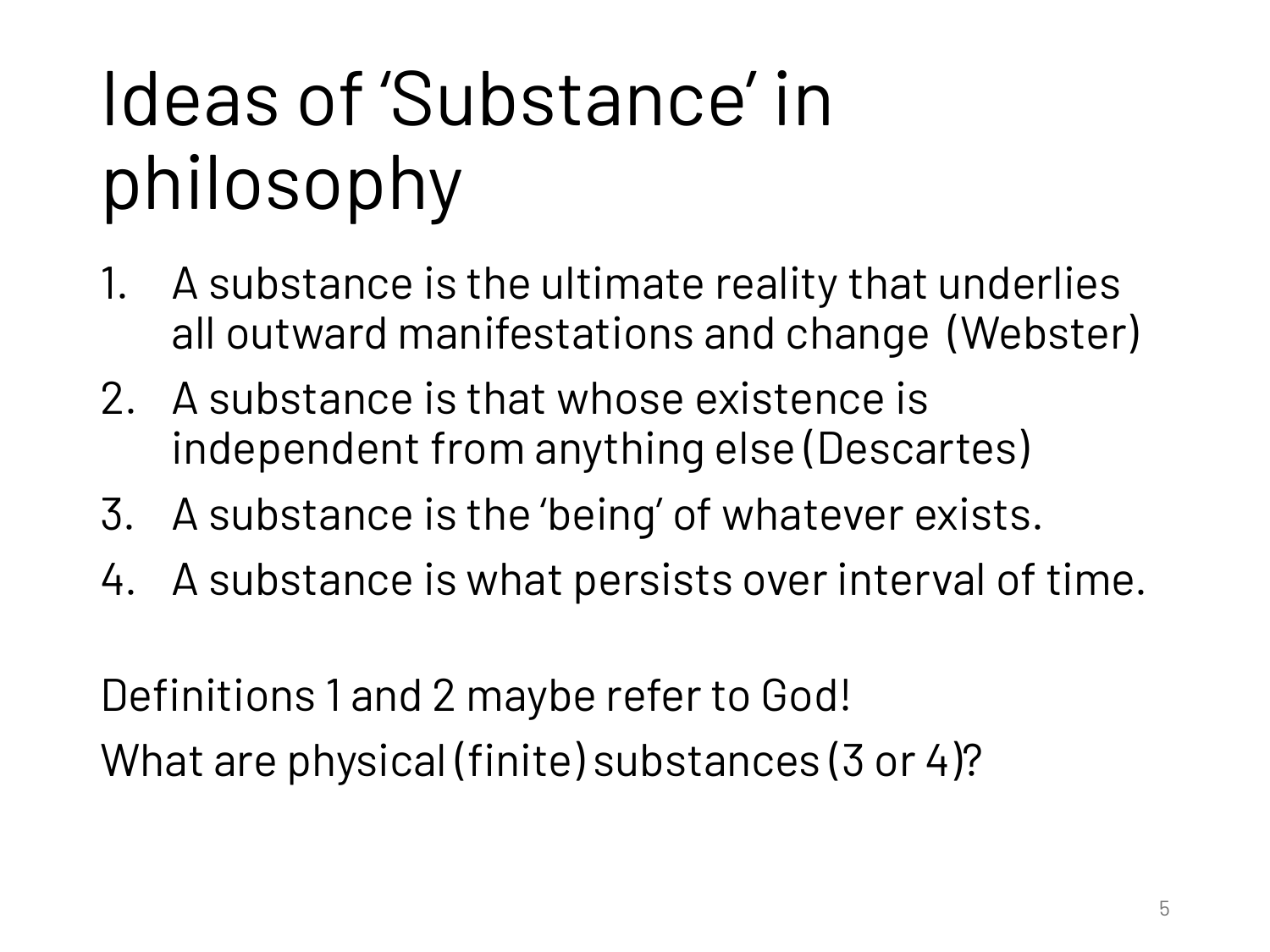

# Ideas of ‘Substance’ in philosophy
A substance is the ultimate reality that underlies all outward manifestations and change  (Webster)
A substance is that whose existence is independent from anything else (Descartes)
A substance is the ‘being’ of whatever exists.
A substance is what persists over interval of time.
Definitions 1 and 2 maybe refer to God!
What are physical (finite) substances (3 or 4)?
5